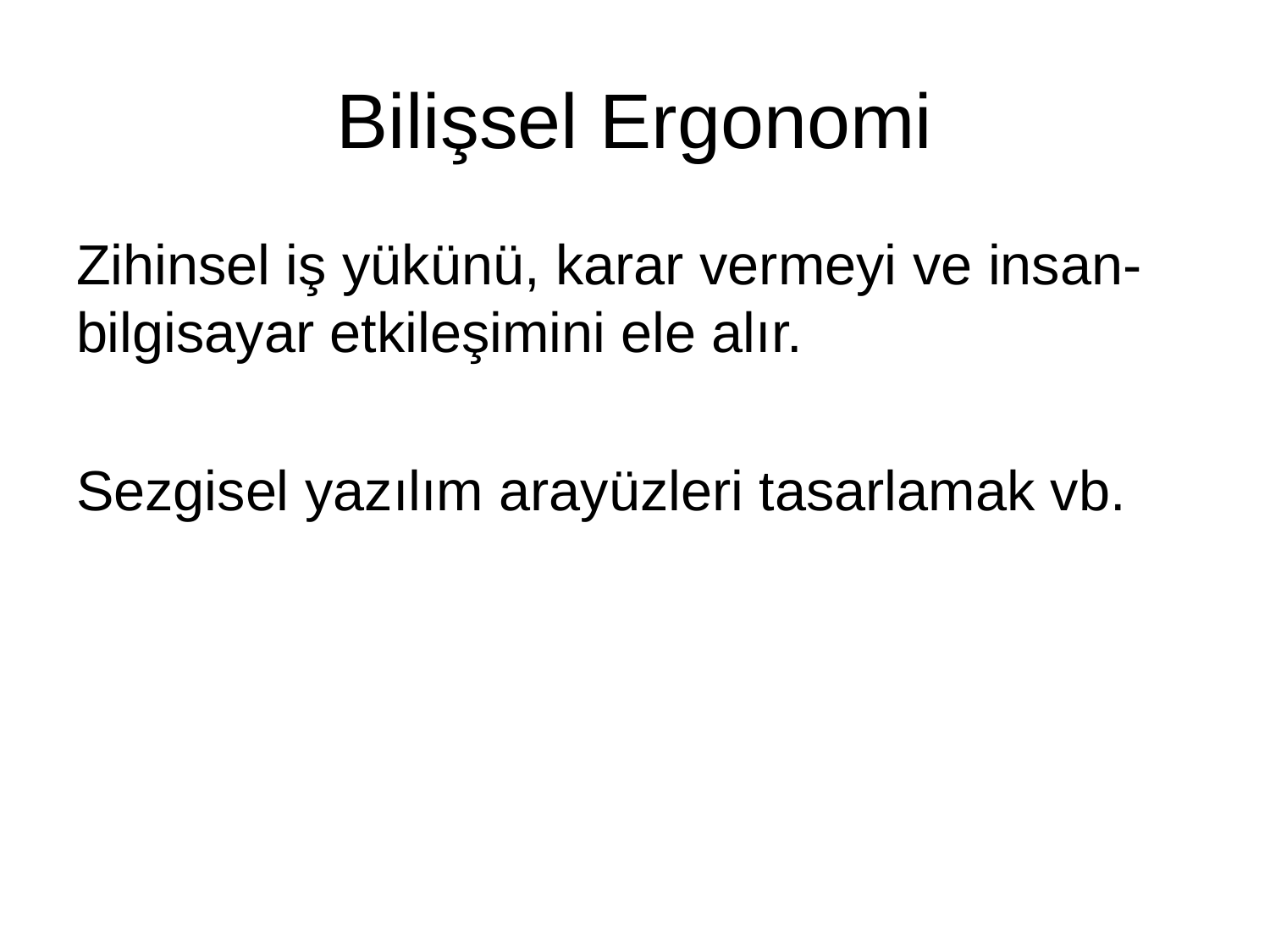

# Bilişsel Ergonomi
Zihinsel iş yükünü, karar vermeyi ve insan-bilgisayar etkileşimini ele alır.

Sezgisel yazılım arayüzleri tasarlamak vb.